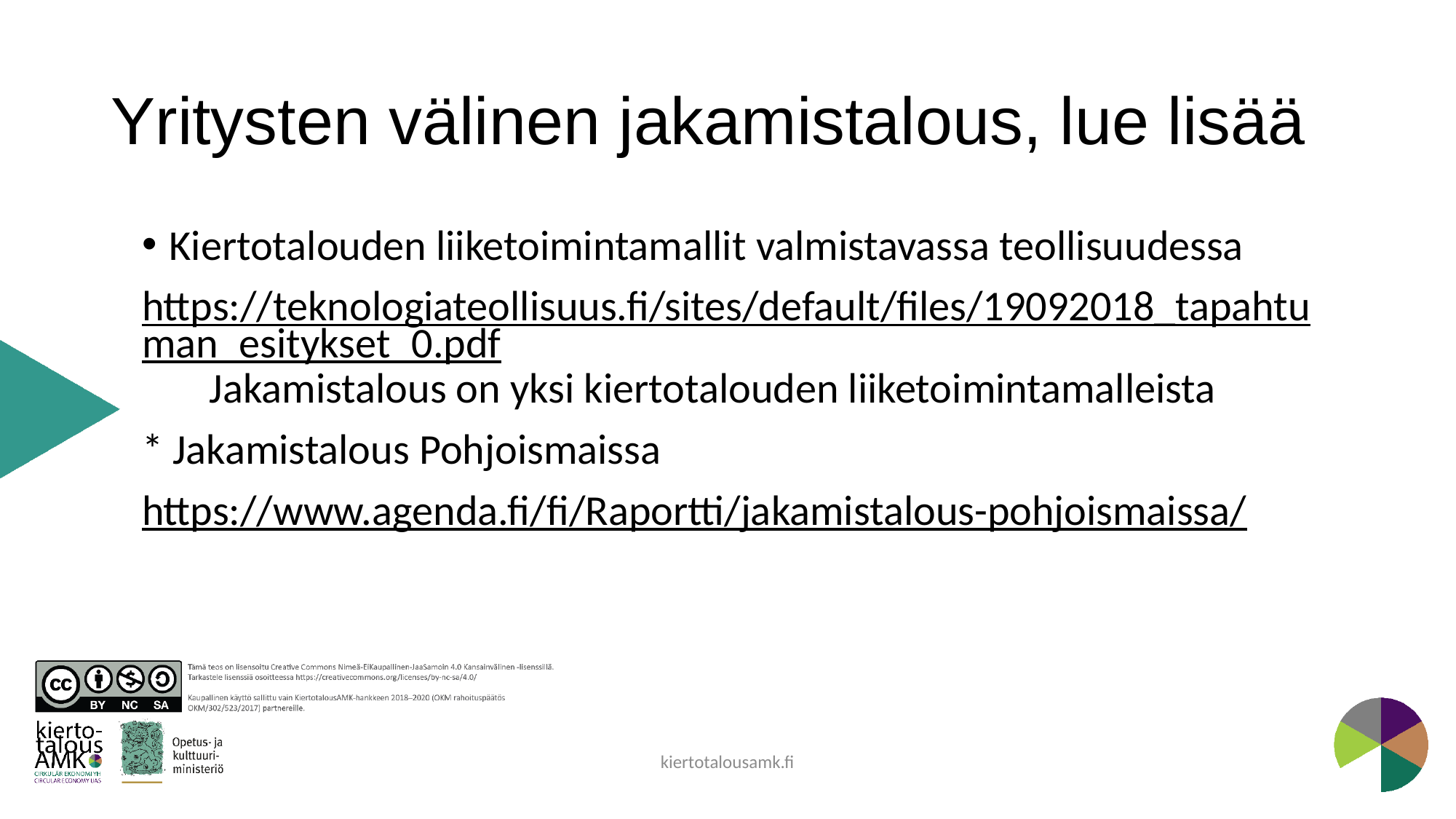

# Yritysten välinen jakamistalous, lue lisää
Kiertotalouden liiketoimintamallit valmistavassa teollisuudessa
https://teknologiateollisuus.fi/sites/default/files/19092018_tapahtuman_esitykset_0.pdf       Jakamistalous on yksi kiertotalouden liiketoimintamalleista
* Jakamistalous Pohjoismaissa
https://www.agenda.fi/fi/Raportti/jakamistalous-pohjoismaissa/

kiertotalousamk.fi